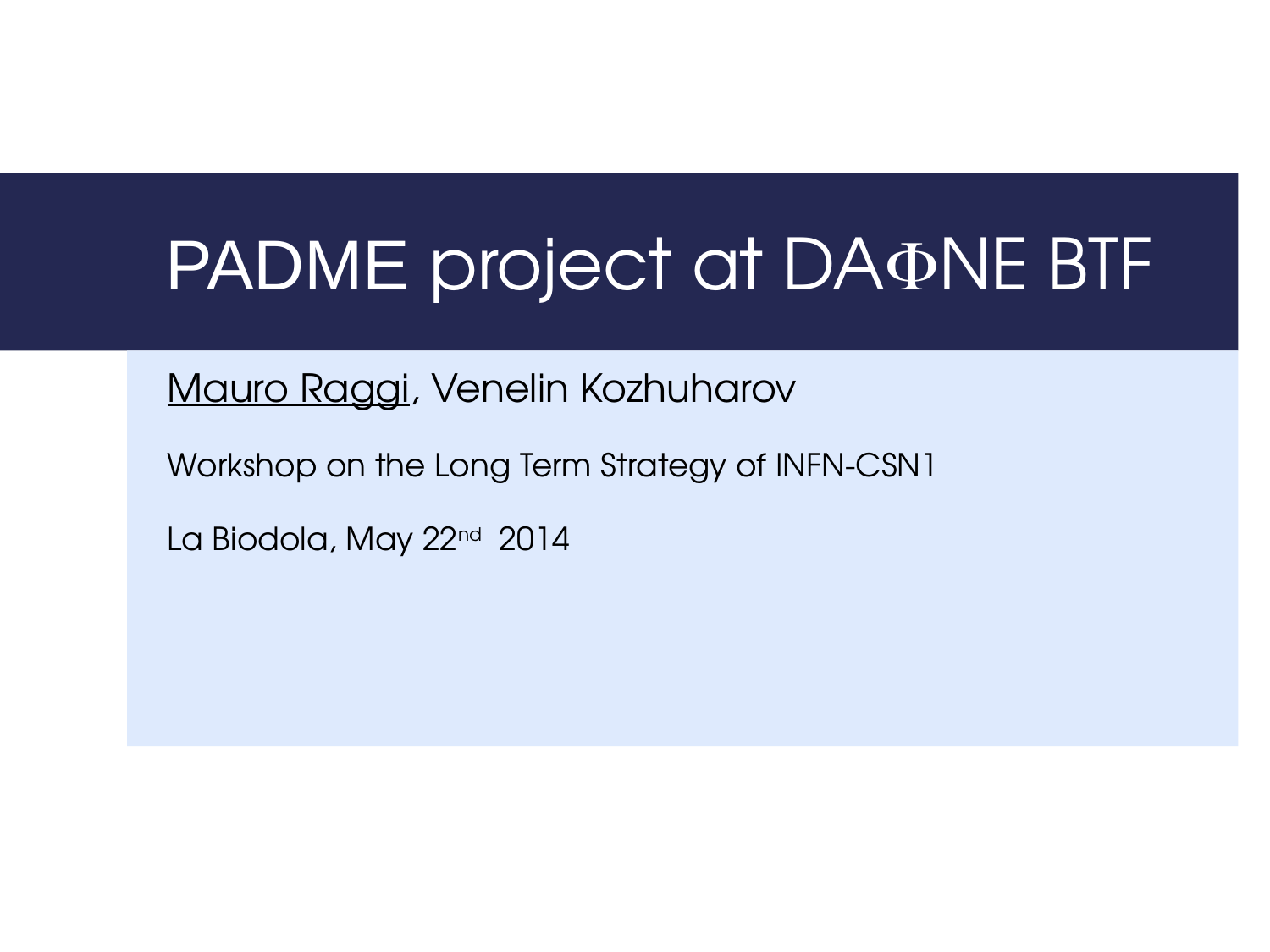

# PADME project at DAΦNE BTF
Mauro Raggi, Venelin Kozhuharov
Workshop on the Long Term Strategy of INFN-CSN1
La Biodola, May 22nd  2014